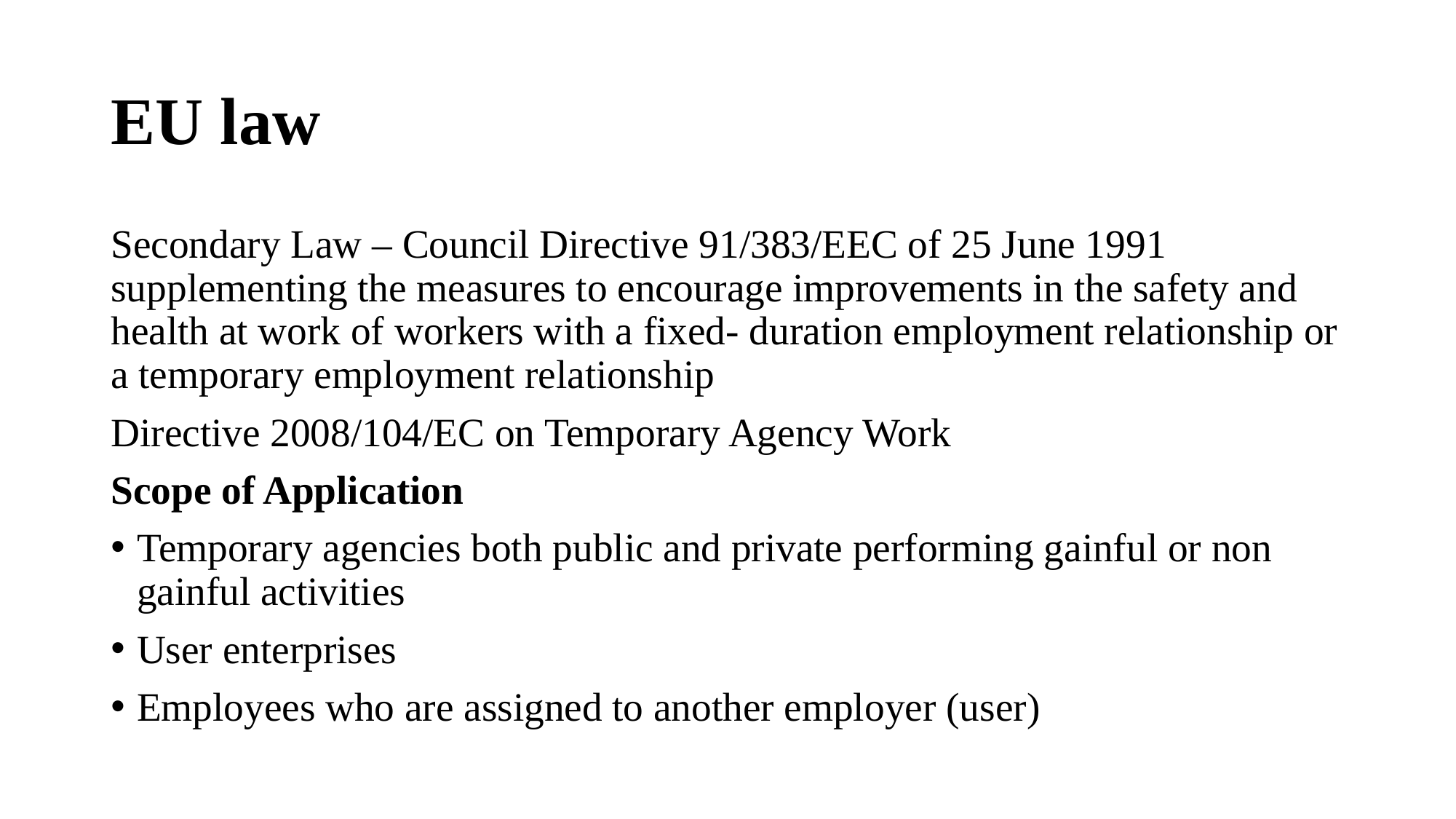

# EU law
Secondary Law – Council Directive 91/383/EEC of 25 June 1991 supplementing the measures to encourage improvements in the safety and health at work of workers with a fixed- duration employment relationship or a temporary employment relationship
Directive 2008/104/EC on Temporary Agency Work
Scope of Application
Temporary agencies both public and private performing gainful or non gainful activities
User enterprises
Employees who are assigned to another employer (user)